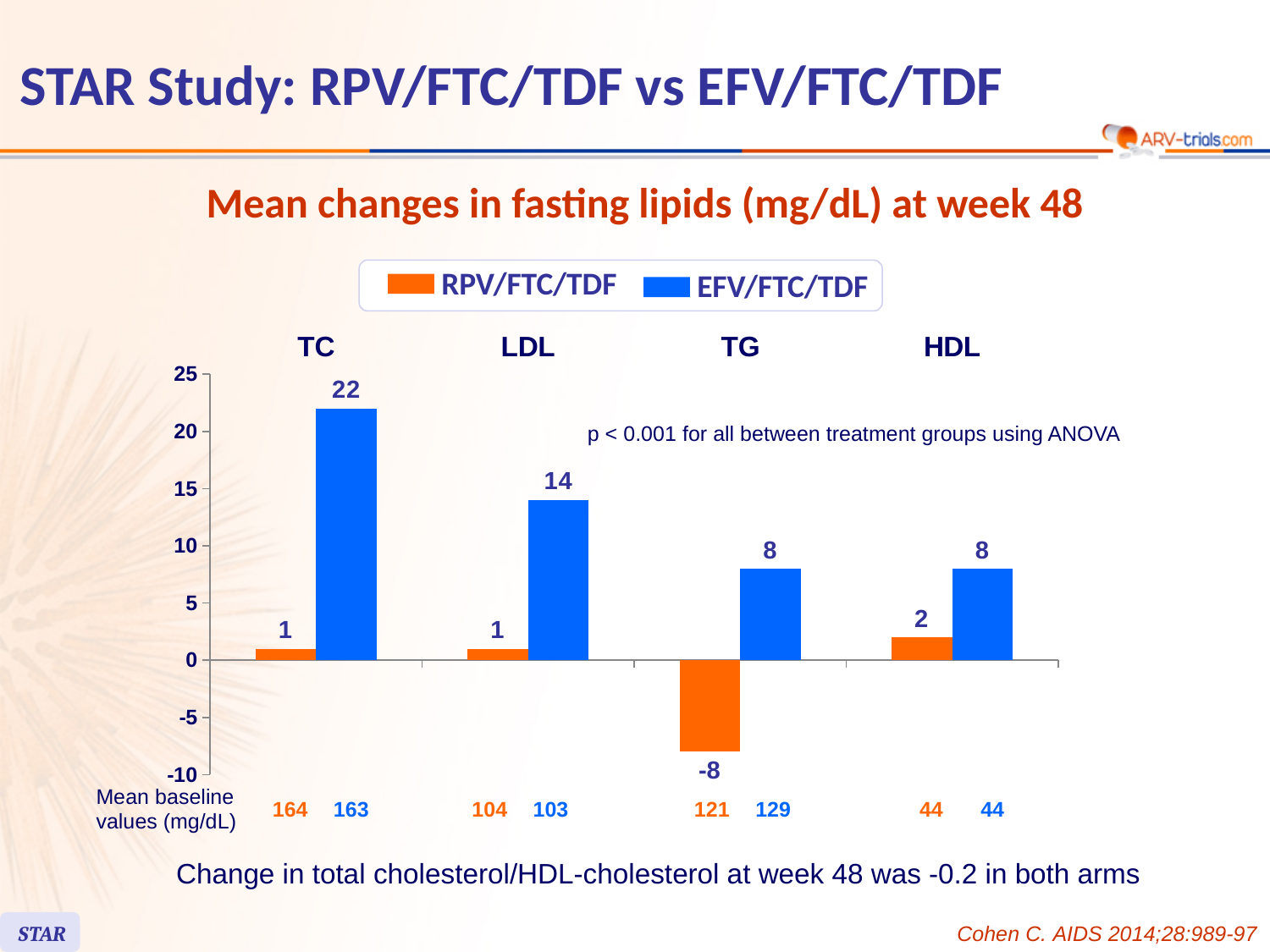

# STAR Study: RPV/FTC/TDF vs EFV/FTC/TDF
Mean changes in fasting lipids (mg/dL) at week 48
RPV/FTC/TDF
EFV/FTC/TDF

### Chart

| Category | RPV/FTC/TDF | EFV/FTC/TDF |
|---|---|---|
| TC | 1.0 | 22.0 |
| LDL | 1.0 | 14.0 |
| TG | -8.0 | 8.0 |
| HDL | 2.0 | 8.0 |
p < 0.001 for all between treatment groups using ANOVA
Mean baseline
values (mg/dL)
164
163
104
103
121
129
44
44
Change in total cholesterol/HDL-cholesterol at week 48 was -0.2 in both arms

STAR
Cohen C. AIDS 2014;28:989-97